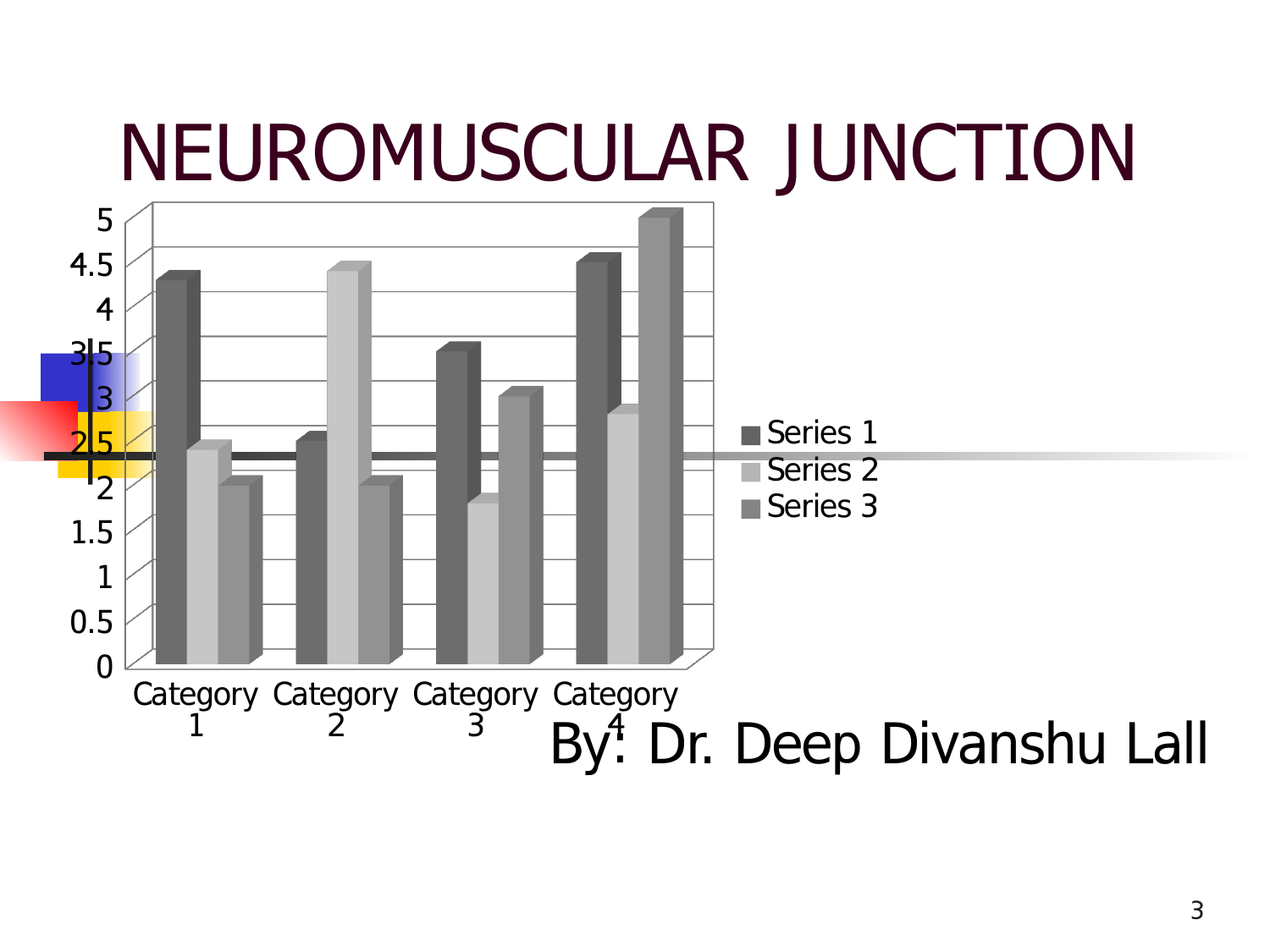

# NEUROMUSCULAR JUNCTION

[unsupported chart]

                               By: Dr. Deep Divanshu Lall
3